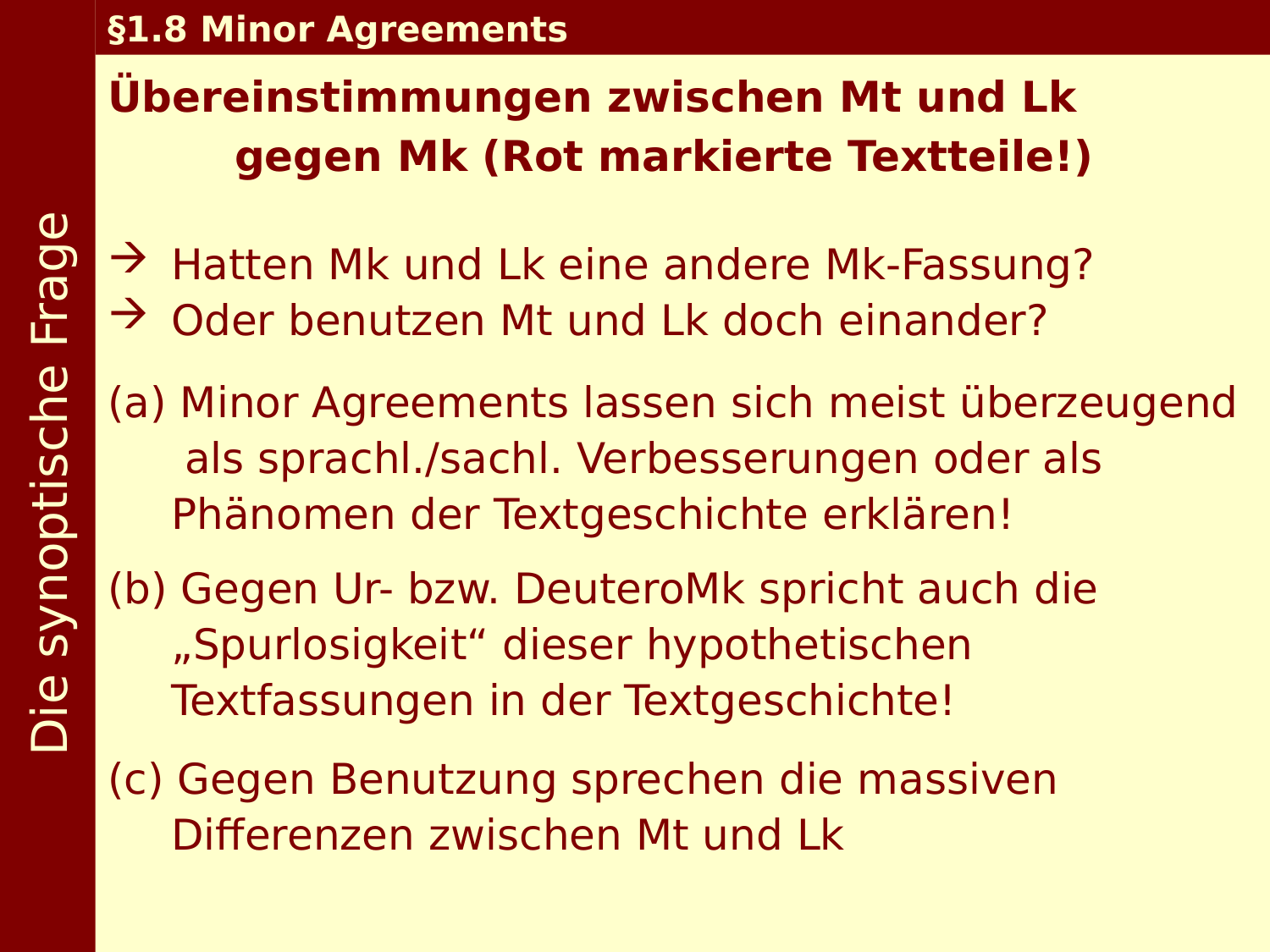

Die synoptische Frage
§1.8 Minor Agreements
Übereinstimmungen zwischen Mt und Lk
	gegen Mk (Rot markierte Textteile!)

Hatten Mk und Lk eine andere Mk-Fassung?
Oder benutzen Mt und Lk doch einander?

(a) Minor Agreements lassen sich meist überzeugend   als sprachl./sachl. Verbesserungen oder als Phänomen der Textgeschichte erklären!
(b) Gegen Ur- bzw. DeuteroMk spricht auch die „Spurlosigkeit“ dieser hypothetischen Textfassungen in der Textgeschichte!
(c) Gegen Benutzung sprechen die massiven Differenzen zwischen Mt und Lk